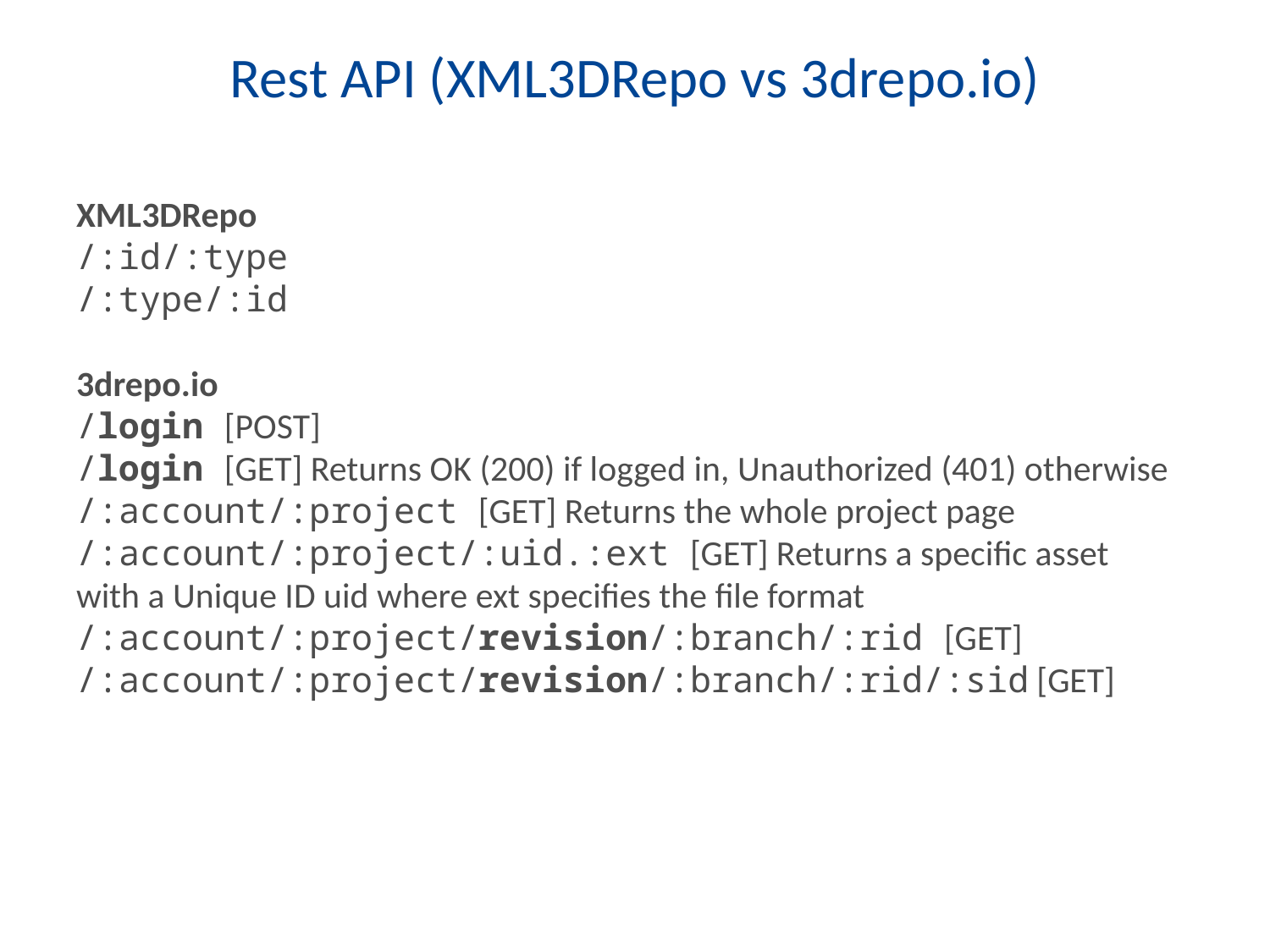

# Rest API (XML3DRepo vs 3drepo.io)
XML3DRepo
/:id/:type
/:type/:id

3drepo.io
/login [POST]
/login [GET] Returns OK (200) if logged in, Unauthorized (401) otherwise
/:account/:project [GET] Returns the whole project page
/:account/:project/:uid.:ext [GET] Returns a specific asset
with a Unique ID uid where ext specifies the file format
/:account/:project/revision/:branch/:rid [GET]
/:account/:project/revision/:branch/:rid/:sid [GET]